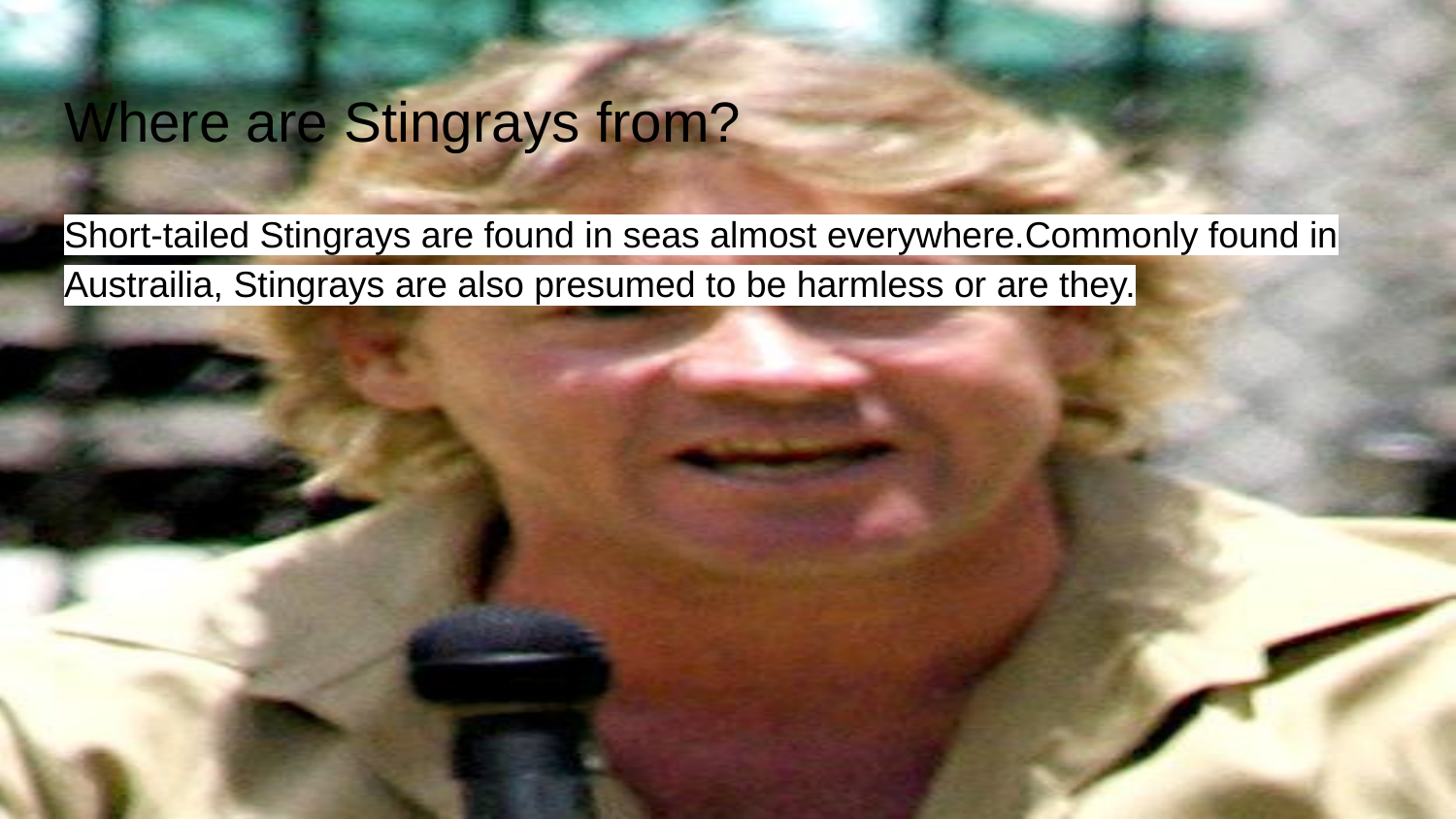

# Where are Stingrays from?
Short-tailed Stingrays are found in seas almost everywhere.Commonly found in Austrailia, Stingrays are also presumed to be harmless or are they.